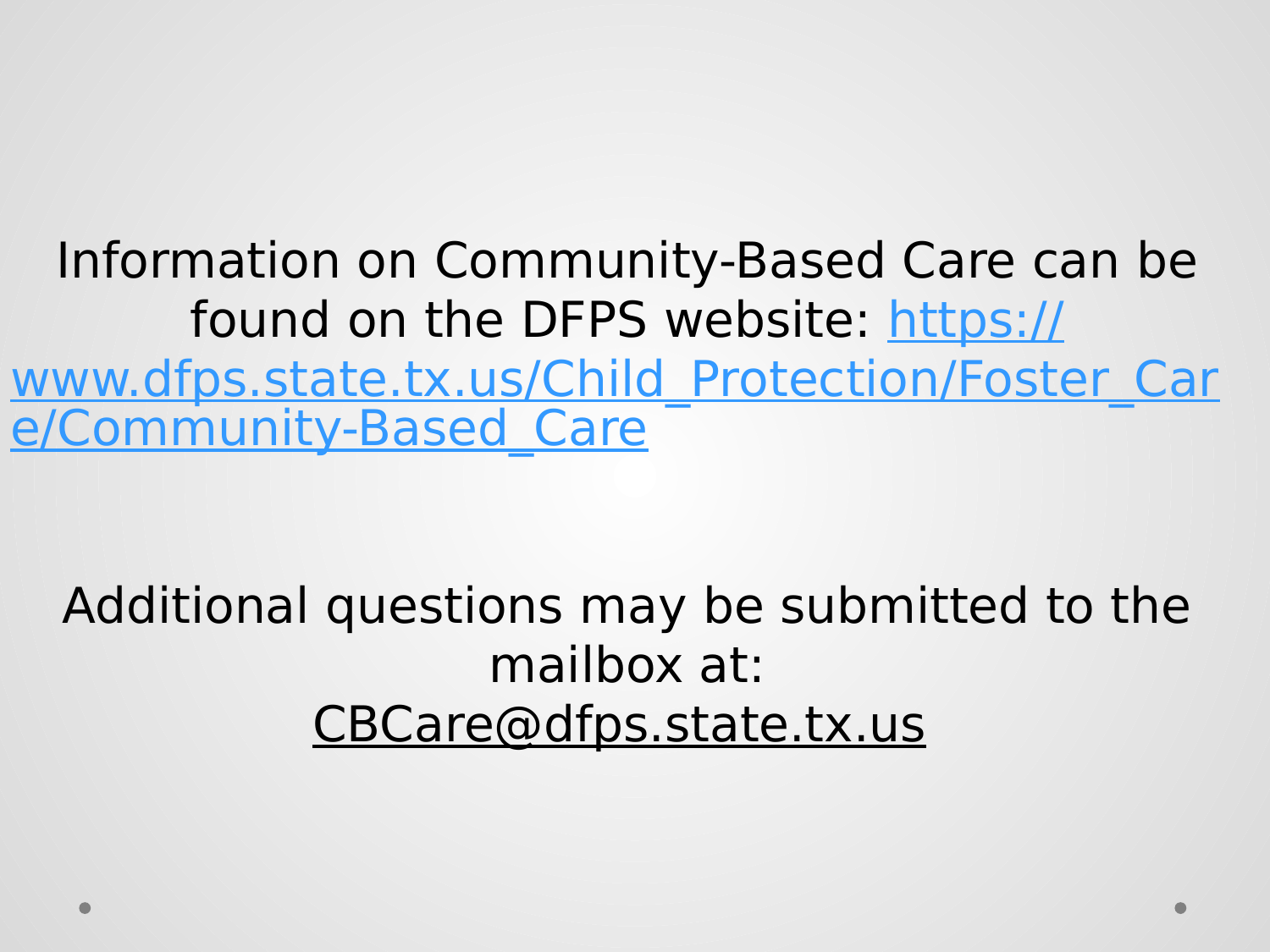

Information on Community-Based Care can be found on the DFPS website: https://www.dfps.state.tx.us/Child_Protection/Foster_Care/Community-Based_Care

Additional questions may be submitted to the mailbox at:
CBCare@dfps.state.tx.us